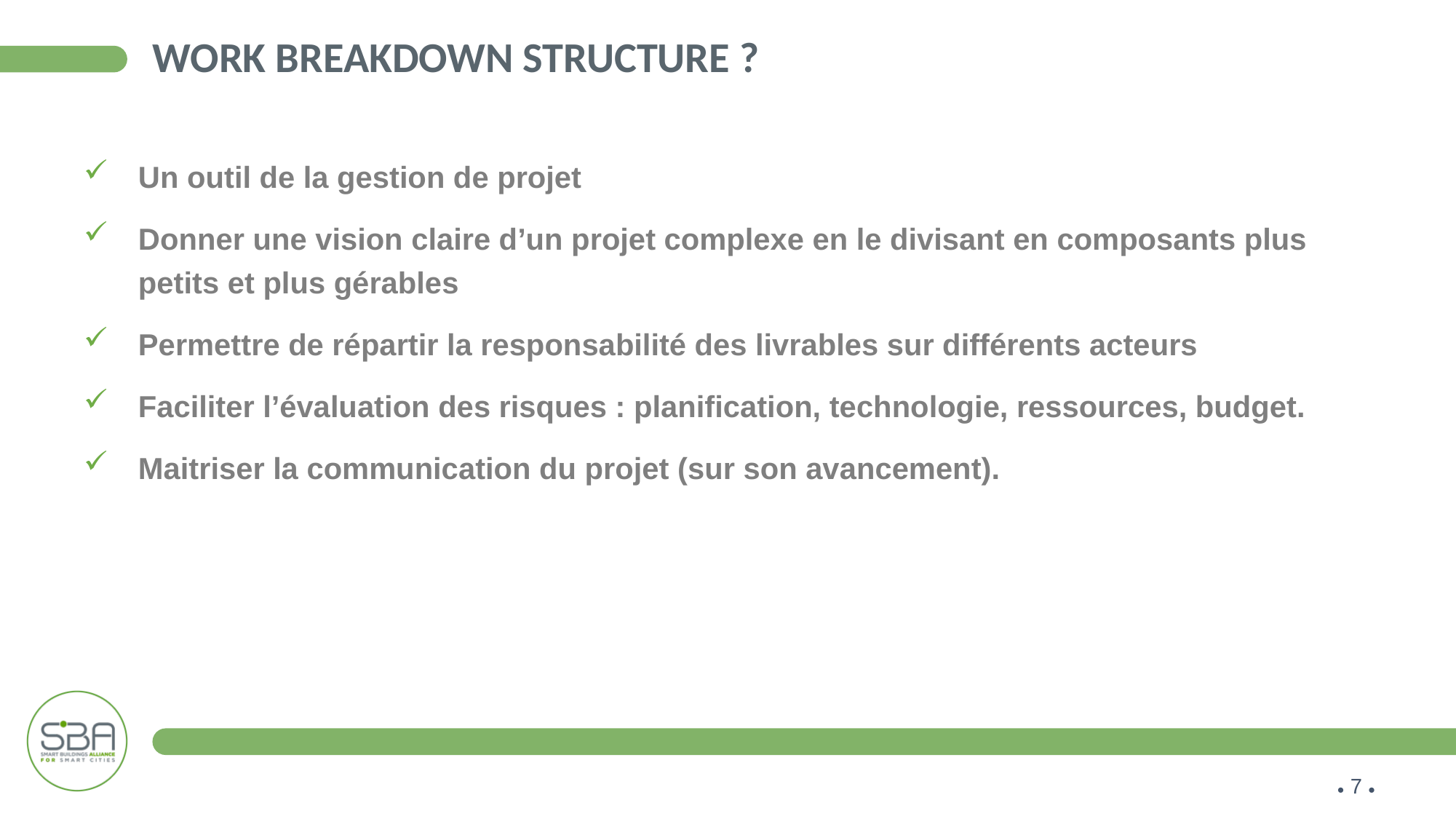

# WORK BREAKDOWN STRUCTURE ?
Un outil de la gestion de projet
Donner une vision claire d’un projet complexe en le divisant en composants plus petits et plus gérables
Permettre de répartir la responsabilité des livrables sur différents acteurs
Faciliter l’évaluation des risques : planification, technologie, ressources, budget.
Maitriser la communication du projet (sur son avancement).